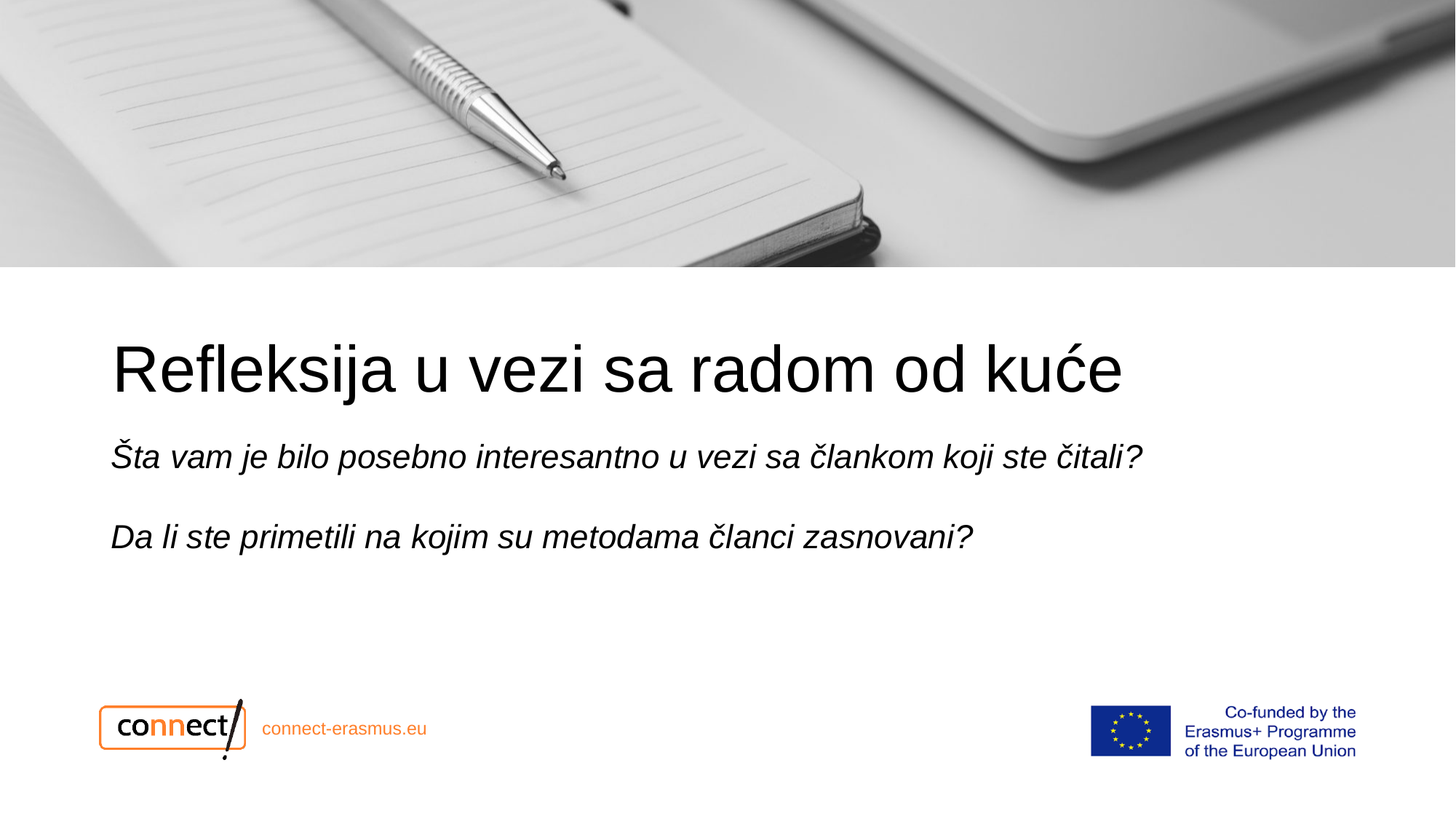

# Refleksija u vezi sa radom od kuće
Šta vam je bilo posebno interesantno u vezi sa člankom koji ste čitali?

Da li ste primetili na kojim su metodama članci zasnovani?
connect-erasmus.eu